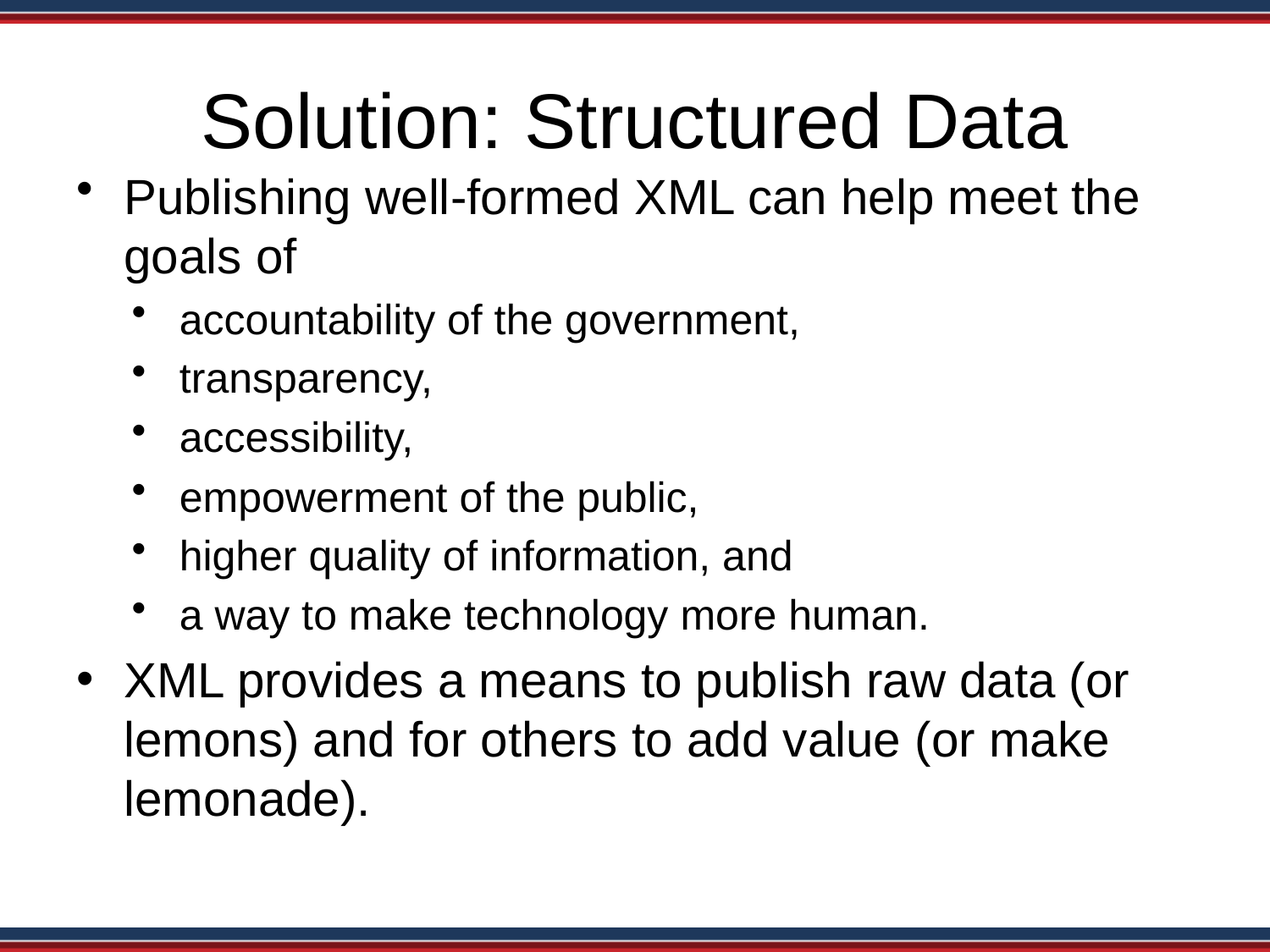

# Solution: Structured Data
Publishing well-formed XML can help meet the goals of
accountability of the government,
transparency,
accessibility,
empowerment of the public,
higher quality of information, and
a way to make technology more human.
XML provides a means to publish raw data (or lemons) and for others to add value (or make lemonade).